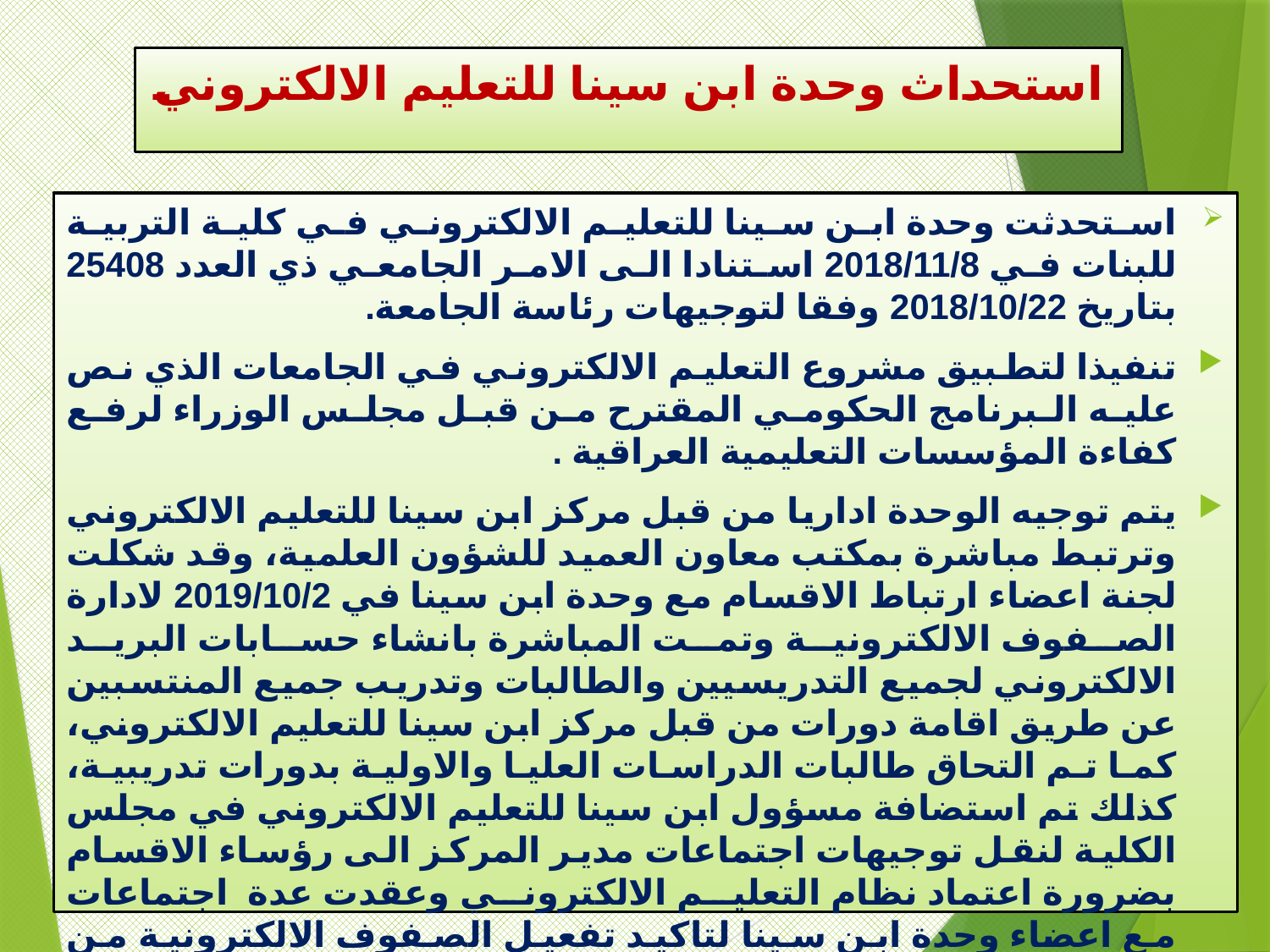

# استحداث وحدة ابن سينا للتعليم الالكتروني
استحدثت وحدة ابن سينا للتعليم الالكتروني في كلية التربية للبنات في 2018/11/8 استنادا الى الامر الجامعي ذي العدد 25408 بتاريخ 2018/10/22 وفقا لتوجيهات رئاسة الجامعة.
تنفيذا لتطبيق مشروع التعليم الالكتروني في الجامعات الذي نص عليه البرنامج الحكومي المقترح من قبل مجلس الوزراء لرفع كفاءة المؤسسات التعليمية العراقية .
يتم توجيه الوحدة اداريا من قبل مركز ابن سينا للتعليم الالكتروني وترتبط مباشرة بمكتب معاون العميد للشؤون العلمية، وقد شكلت لجنة اعضاء ارتباط الاقسام مع وحدة ابن سينا في 2019/10/2 لادارة الصفوف الالكترونية وتمت المباشرة بانشاء حسابات البريد الالكتروني لجميع التدريسيين والطالبات وتدريب جميع المنتسبين عن طريق اقامة دورات من قبل مركز ابن سينا للتعليم الالكتروني، كما تم التحاق طالبات الدراسات العليا والاولية بدورات تدريبية، كذلك تم استضافة مسؤول ابن سينا للتعليم الالكتروني في مجلس الكلية لنقل توجيهات اجتماعات مدير المركز الى رؤساء الاقسام بضرورة اعتماد نظام التعليم الالكتروني وعقدت عدة  اجتماعات مع اعضاء وحدة ابن سينا لتاكيد تفعيل الصفوف الالكترونية من قبل اعضاء الهيئة التدريسية.
عند مرور البلد بظروف جائحة كورونا وتوقف التعليم الصفي  في الجامعات كافة كانت كلية التربية للبنات مستعدة للتحول الى نظام التعليم الالكتروني وتطبيقه بدون صعوبات او معوقات وتبنت وحدة ابن سينا متابعة سير التدريس الالكتروني وادارة الصفوف الالكترونية تنفيذا للتوجهات الوزارية.